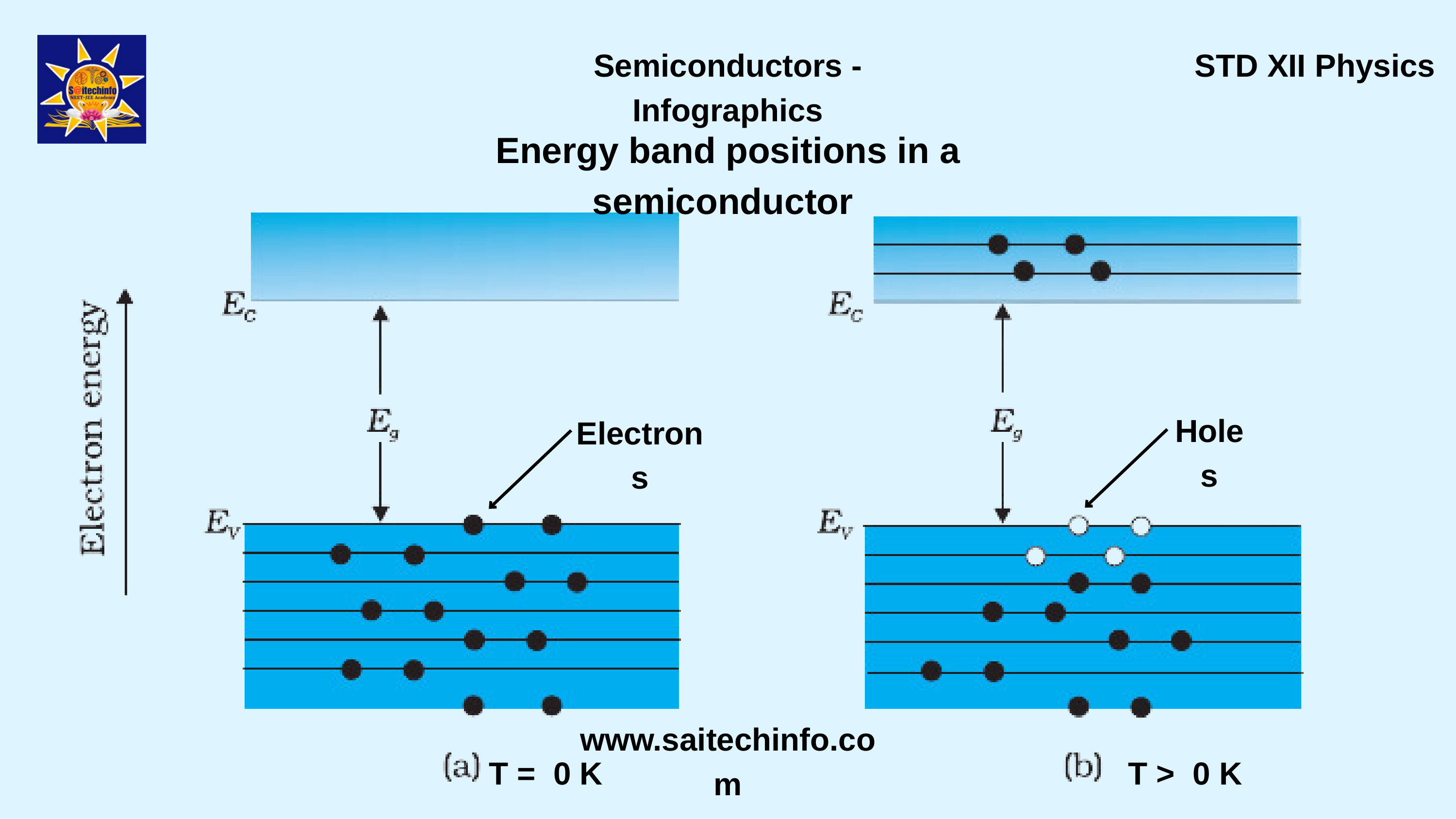

Semiconductors - Infographics
STD XII Physics
Energy band positions in a semiconductor

Holes
Electrons

www.saitechinfo.com
T =  0 K
T >  0 K